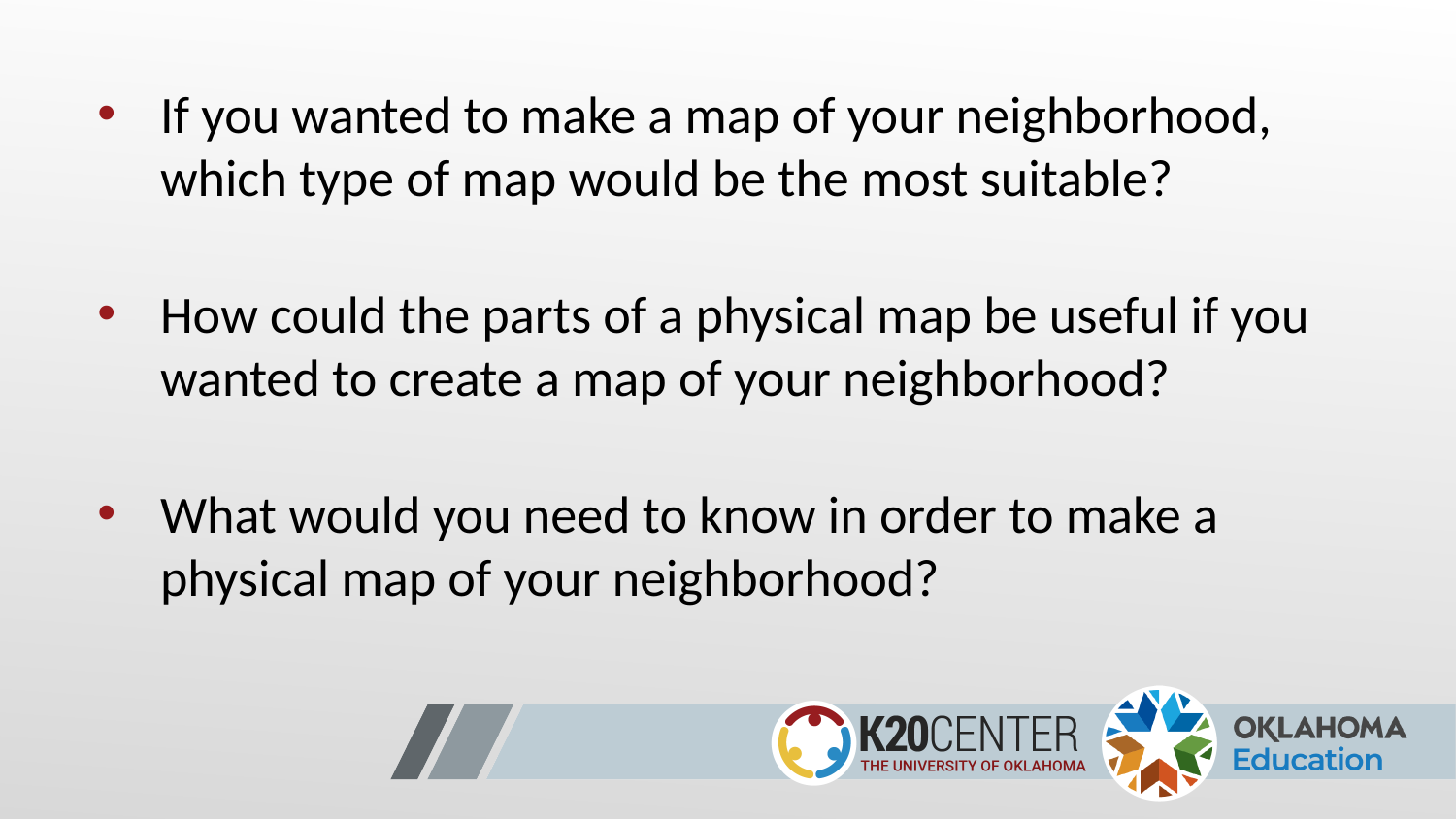

If you wanted to make a map of your neighborhood, which type of map would be the most suitable?
How could the parts of a physical map be useful if you wanted to create a map of your neighborhood?
What would you need to know in order to make a physical map of your neighborhood?